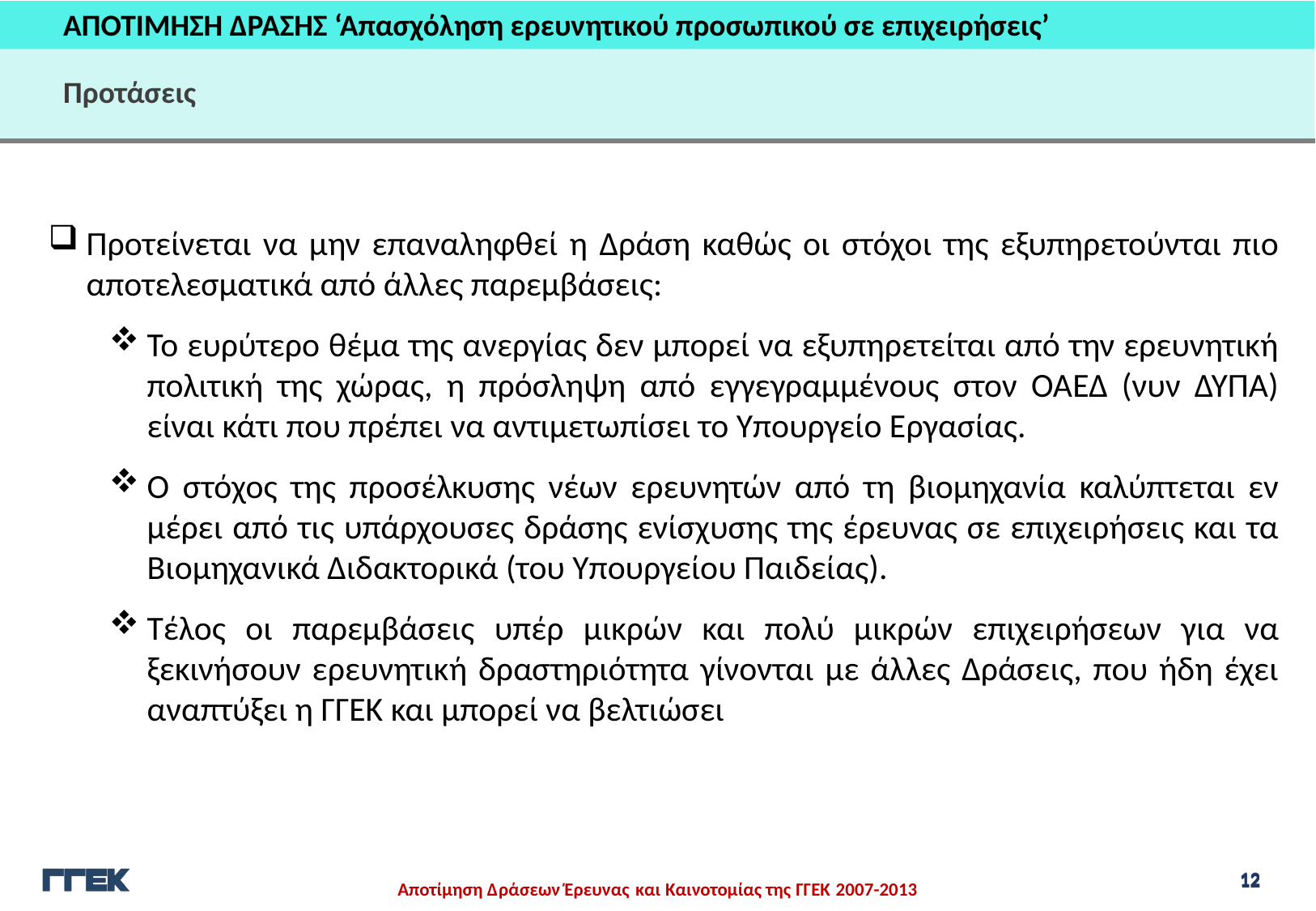

ΑΠΟΤΙΜΗΣΗ ΔΡΑΣΗΣ ‘Απασχόληση ερευνητικού προσωπικού σε επιχειρήσεις’
Προτάσεις

Προτείνεται να μην επαναληφθεί η Δράση καθώς οι στόχοι της εξυπηρετούνται πιο αποτελεσματικά από άλλες παρεμβάσεις:
Το ευρύτερο θέμα της ανεργίας δεν μπορεί να εξυπηρετείται από την ερευνητική πολιτική της χώρας, η πρόσληψη από εγγεγραμμένους στον ΟΑΕΔ (νυν ΔΥΠΑ) είναι κάτι που πρέπει να αντιμετωπίσει το Υπουργείο Εργασίας.
Ο στόχος της προσέλκυσης νέων ερευνητών από τη βιομηχανία καλύπτεται εν μέρει από τις υπάρχουσες δράσης ενίσχυσης της έρευνας σε επιχειρήσεις και τα Βιομηχανικά Διδακτορικά (του Υπουργείου Παιδείας).
Τέλος οι παρεμβάσεις υπέρ μικρών και πολύ μικρών επιχειρήσεων για να ξεκινήσουν ερευνητική δραστηριότητα γίνονται με άλλες Δράσεις, που ήδη έχει αναπτύξει η ΓΓΕΚ και μπορεί να βελτιώσει
12